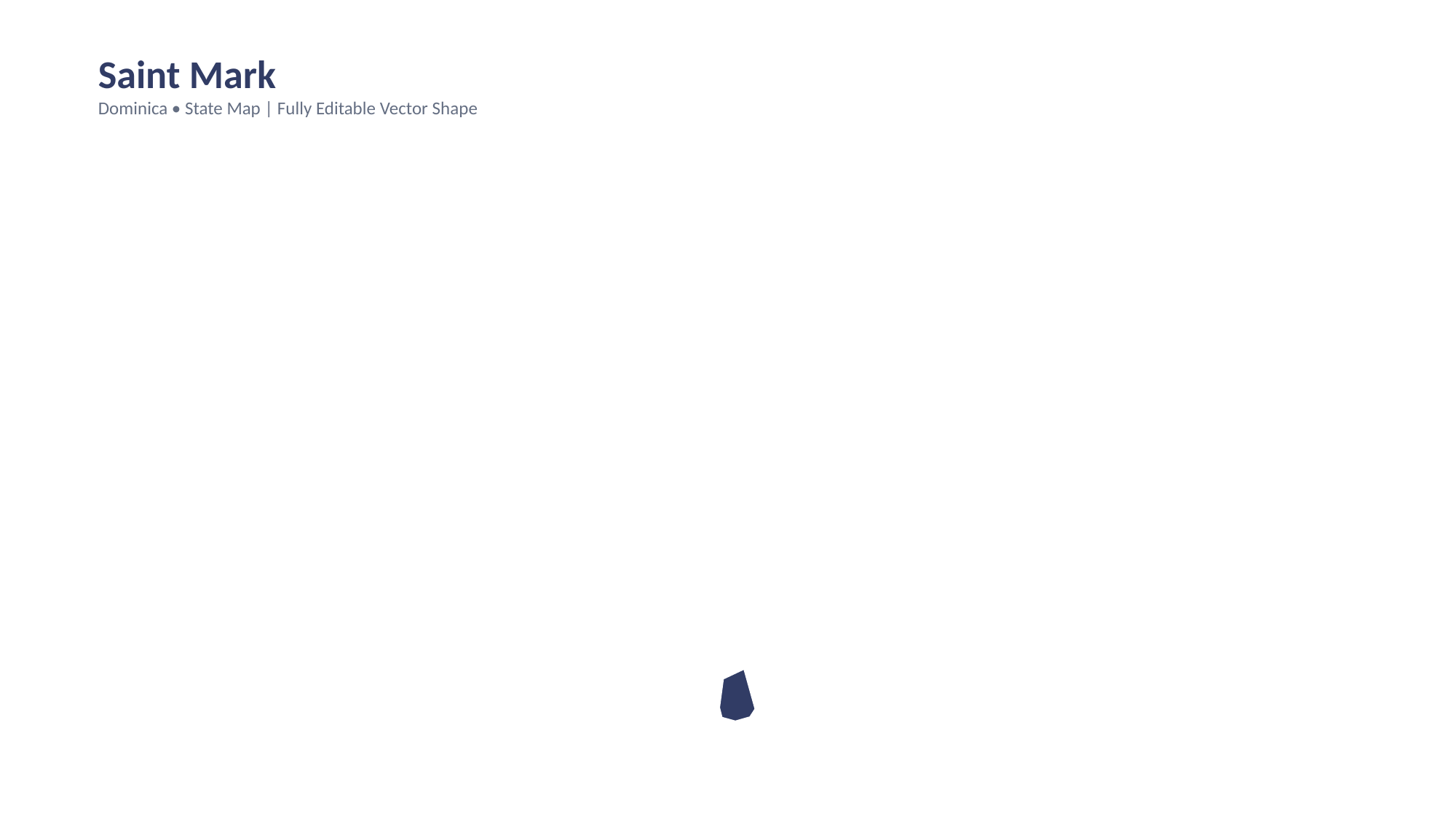

Saint Mark
Dominica • State Map | Fully Editable Vector Shape